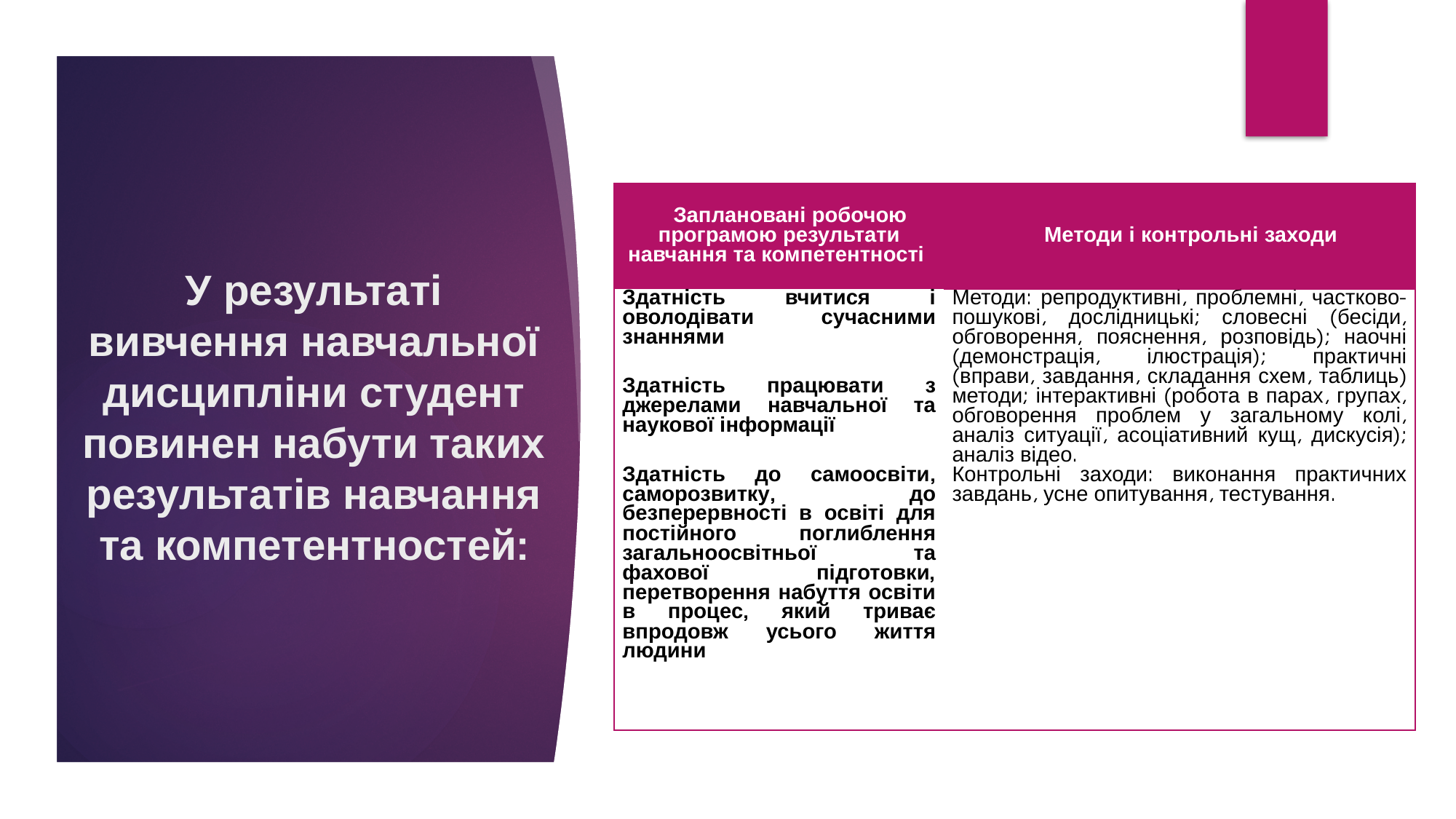

# У результаті вивчення навчальної дисципліни студент повинен набути таких результатів навчання та компетентностей:
| Заплановані робочою програмою результати навчання та компетентності | Методи і контрольні заходи |
| --- | --- |
| Здатність вчитися і оволодівати сучасними знаннями | Методи: репродуктивні, проблемні, частково-пошукові, дослідницькі; словесні (бесіди, обговорення, пояснення, розповідь); наочні (демонстрація, ілюстрація); практичні (вправи, завдання, складання схем, таблиць) методи; інтерактивні (робота в парах, групах, обговорення проблем у загальному колі, аналіз ситуації, асоціативний кущ, дискусія); аналіз відео. Контрольні заходи: виконання практичних завдань, усне опитування, тестування. |
| Здатність працювати з джерелами навчальної та наукової інформації |  |
| Здатність до самоосвіти, саморозвитку, до безперервності в освіті для постійного поглиблення загальноосвітньої та фахової підготовки, перетворення набуття освіти в процес, який триває впродовж усього життя людини |  |